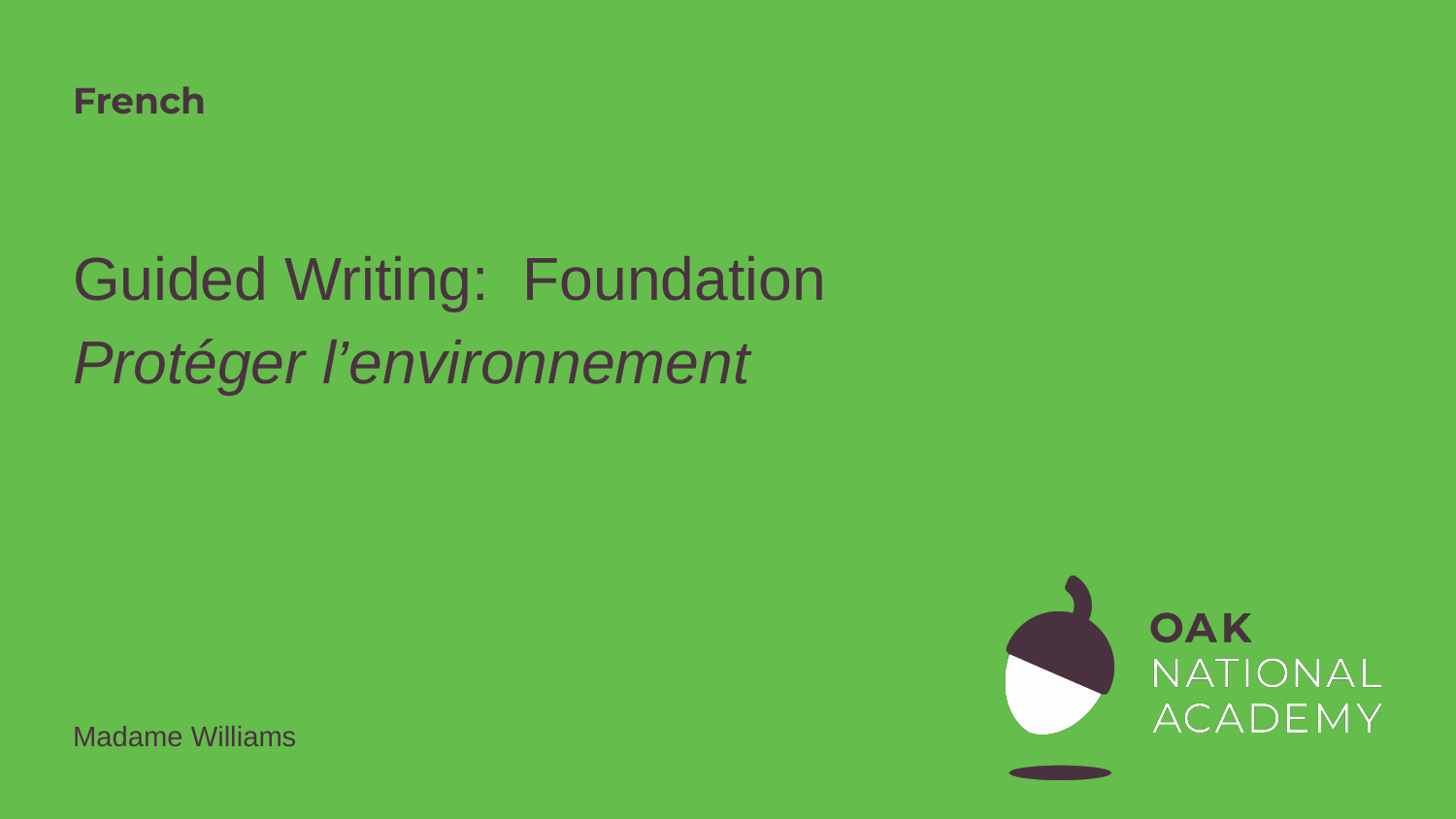

French
# Guided Writing:  Foundation Protéger l’environnement
Madame Williams